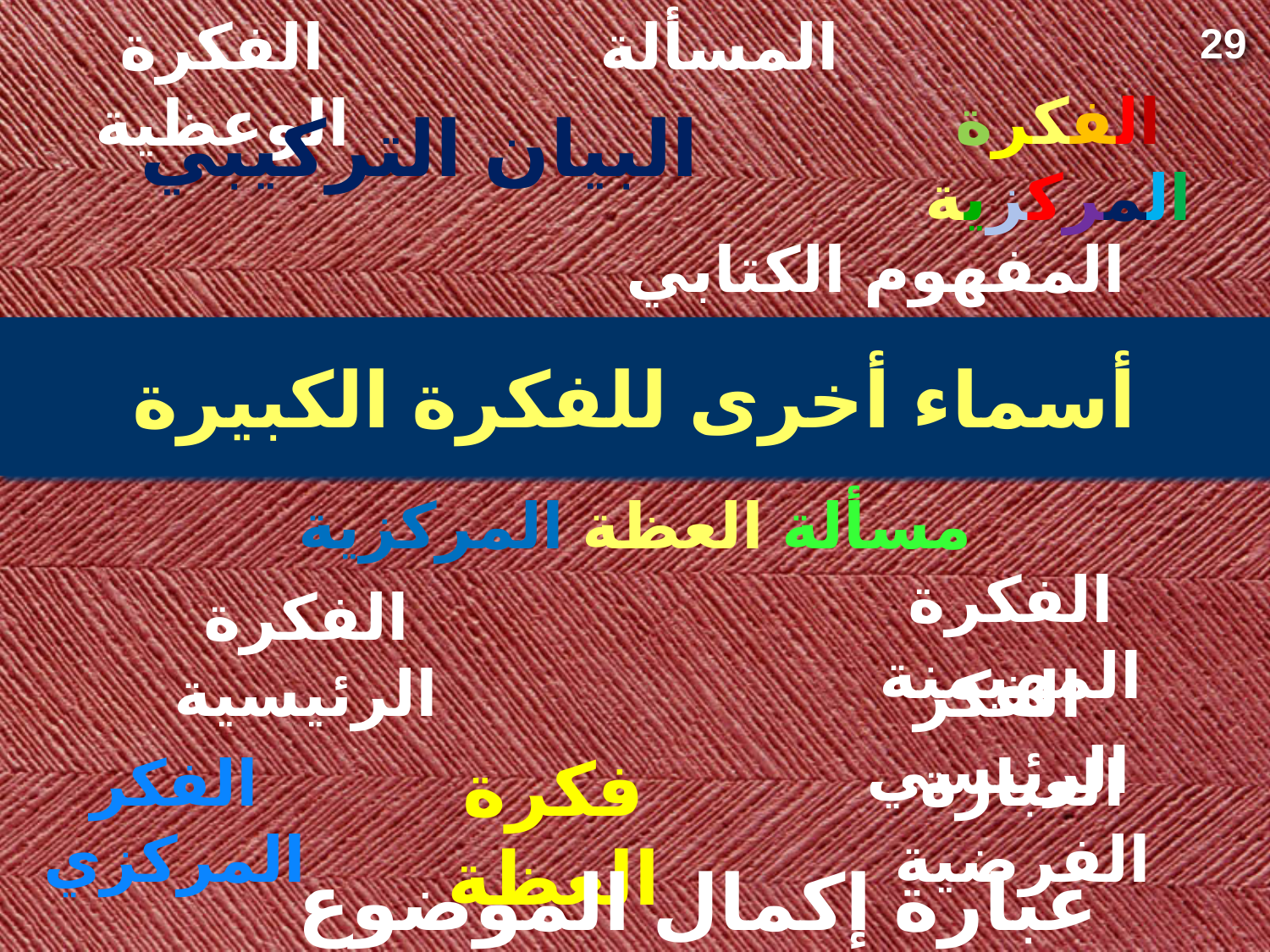

الفكرة الوعظية
المسألة
29
الفكرة المركزية
البيان التركيبي
المفهوم الكتابي
# أسماء أخرى للفكرة الكبيرة
مسألة العظة المركزية
الفكرة المهيمنة
الفكرة الرئيسية
الفكر الرئيسي
الفكر المركزي
فكرة العظة
العبارة الفرضية
عبارة إكمال الموضوع